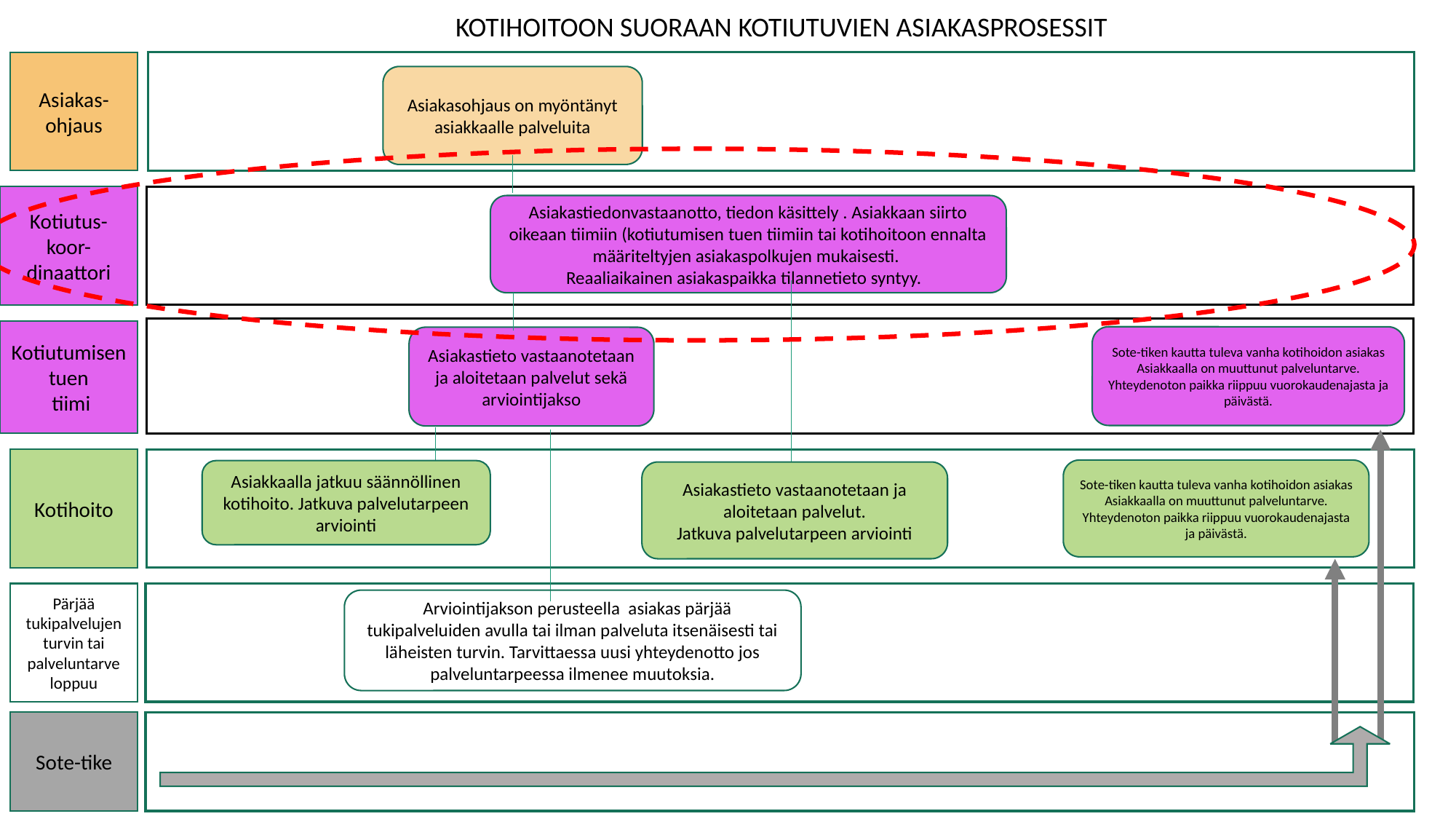

KOTIHOITOON SUORAAN KOTIUTUVIEN ASIAKASPROSESSIT
Asiakas-ohjaus

Asiakasohjaus on myöntänyt asiakkaalle palveluita

Kotiutus-
koor-
dinaattori

Asiakastiedonvastaanotto, tiedon käsittely . Asiakkaan siirto oikeaan tiimiin (kotiutumisen tuen tiimiin tai kotihoitoon ennalta määriteltyjen asiakaspolkujen mukaisesti.
Reaaliaikainen asiakaspaikka tilannetieto syntyy.

Kotiutumisen tuen
 tiimi
Sote-tiken kautta tuleva vanha kotihoidon asiakas
Asiakkaalla on muuttunut palveluntarve. Yhteydenoton paikka riippuu vuorokaudenajasta ja päivästä.
Asiakastieto vastaanotetaan ja aloitetaan palvelut sekä arviointijakso
Kotihoito

Sote-tiken kautta tuleva vanha kotihoidon asiakas
Asiakkaalla on muuttunut palveluntarve.
Yhteydenoton paikka riippuu vuorokaudenajasta ja päivästä.

Asiakkaalla jatkuu säännöllinen kotihoito. Jatkuva palvelutarpeen arviointi

Asiakastieto vastaanotetaan ja aloitetaan palvelut.
Jatkuva palvelutarpeen arviointi
Pärjää tukipalvelujen turvin tai palveluntarve loppuu

hArviointijakson perusteella  asiakas pärjää tukipalveluiden avulla tai ilman palveluta itsenäisesti tai läheisten turvin. Tarvittaessa uusi yhteydenotto jos palveluntarpeessa ilmenee muutoksia.
Sote-tike